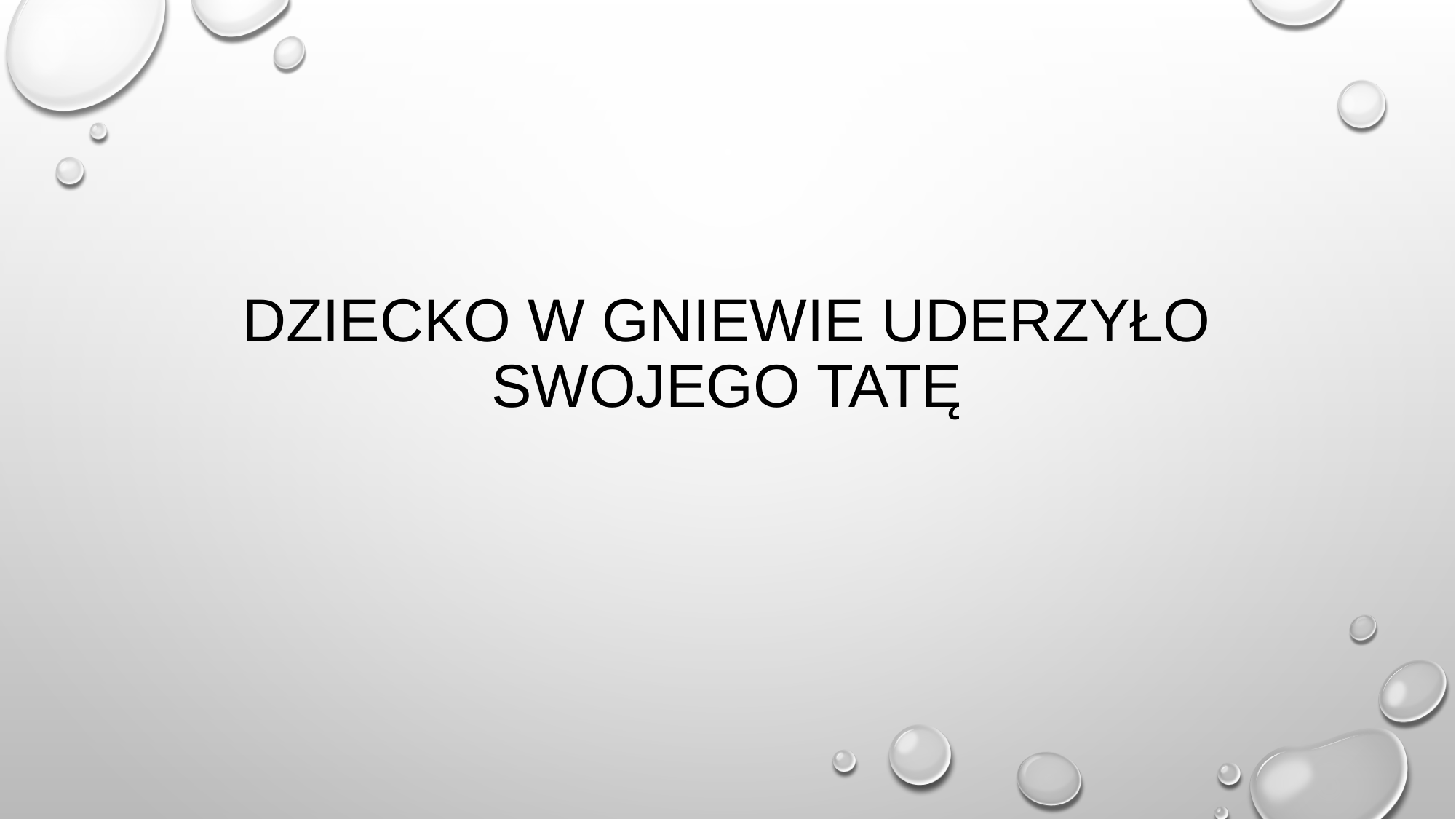

# dziecko w gniewie uderzyło swojego tatę